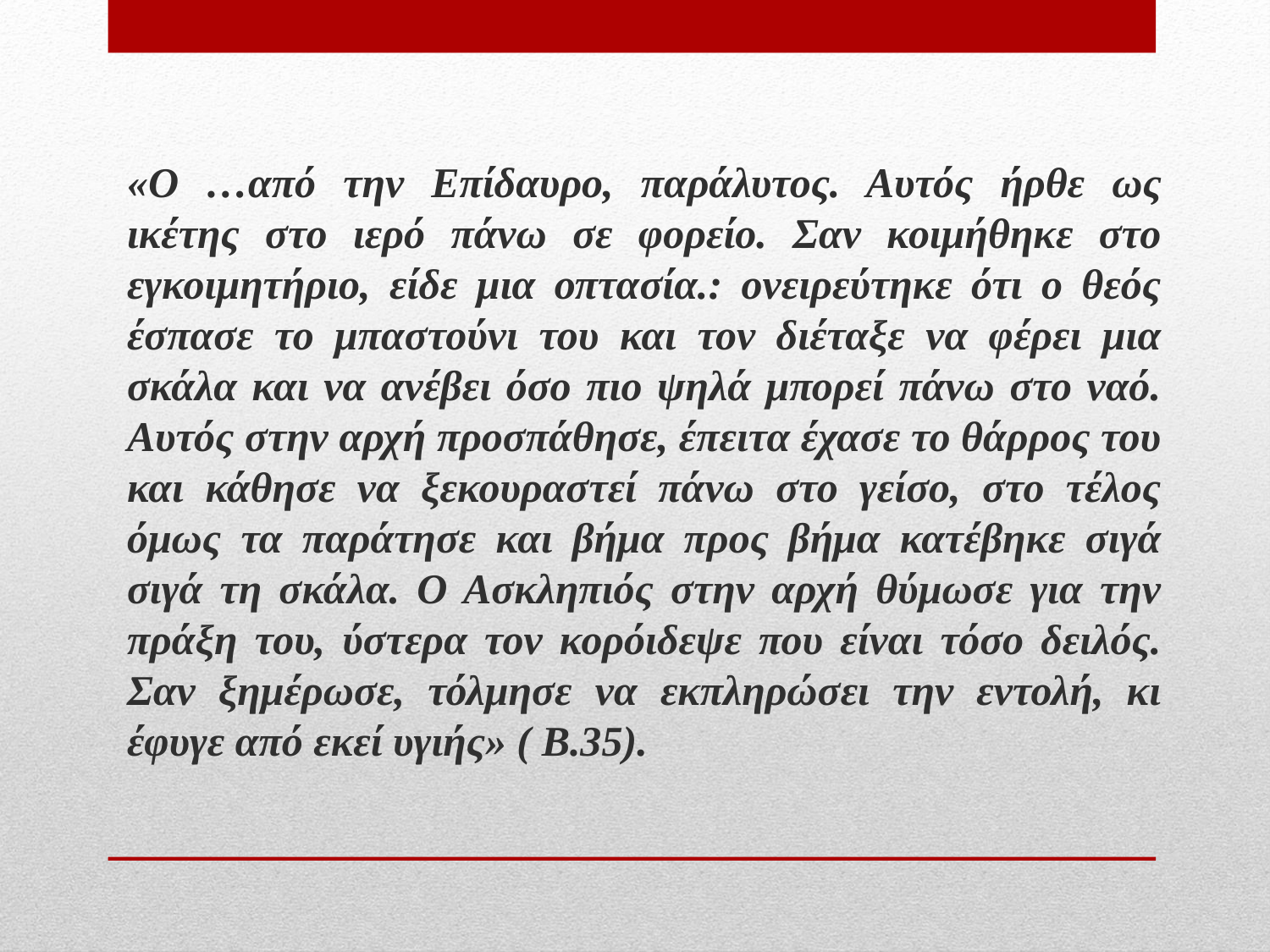

«Ο …από την Επίδαυρο, παράλυτος. Αυτός ήρθε ως ικέτης στο ιερό πάνω σε φορείο. Σαν κοιμήθηκε στο εγκοιμητήριο, είδε μια οπτασία.: ονειρεύτηκε ότι ο θεός έσπασε το μπαστούνι του και τον διέταξε να φέρει μια σκάλα και να ανέβει όσο πιο ψηλά μπορεί πάνω στο ναό. Αυτός στην αρχή προσπάθησε, έπειτα έχασε το θάρρος του και κάθησε να ξεκουραστεί πάνω στο γείσο, στο τέλος όμως τα παράτησε και βήμα προς βήμα κατέβηκε σιγά σιγά τη σκάλα. Ο Ασκληπιός στην αρχή θύμωσε για την πράξη του, ύστερα τον κορόιδεψε που είναι τόσο δειλός. Σαν ξημέρωσε, τόλμησε να εκπληρώσει την εντολή, κι έφυγε από εκεί υγιής» ( Β.35).